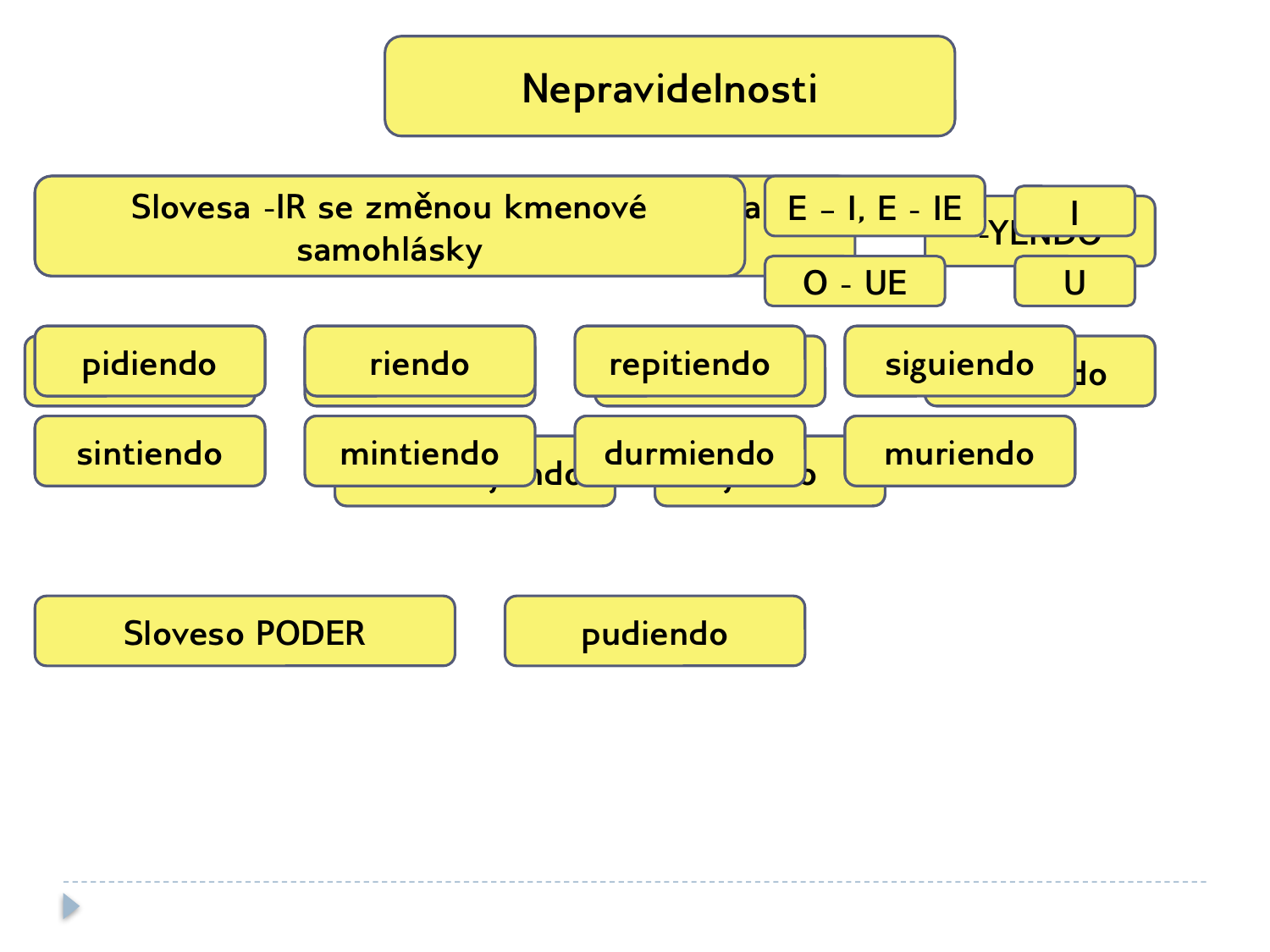

Nepravidelnosti
Slovesa –ER, -IR s kmenem končícím na samohlásku a sloveso IR
Slovesa -IR se změnou kmenové samohlásky
E – I, E - IE
I
-YENDO
O - UE
U
PEDIR
pidiendo
REÍR
riendo
REPETIR
repitiendo
SEGUIR
siguiendo
CREER
creyendo
LEER
leyendo
OÍR
oyendo
HUÍR
huyendo
SENTIR
sintiendo
MENTIR
mintiendo
DORMIR
durmiendo
MORIR
muriendo
CONSTRUÍR
construyendo
IR
yendo
Sloveso PODER
pudiendo